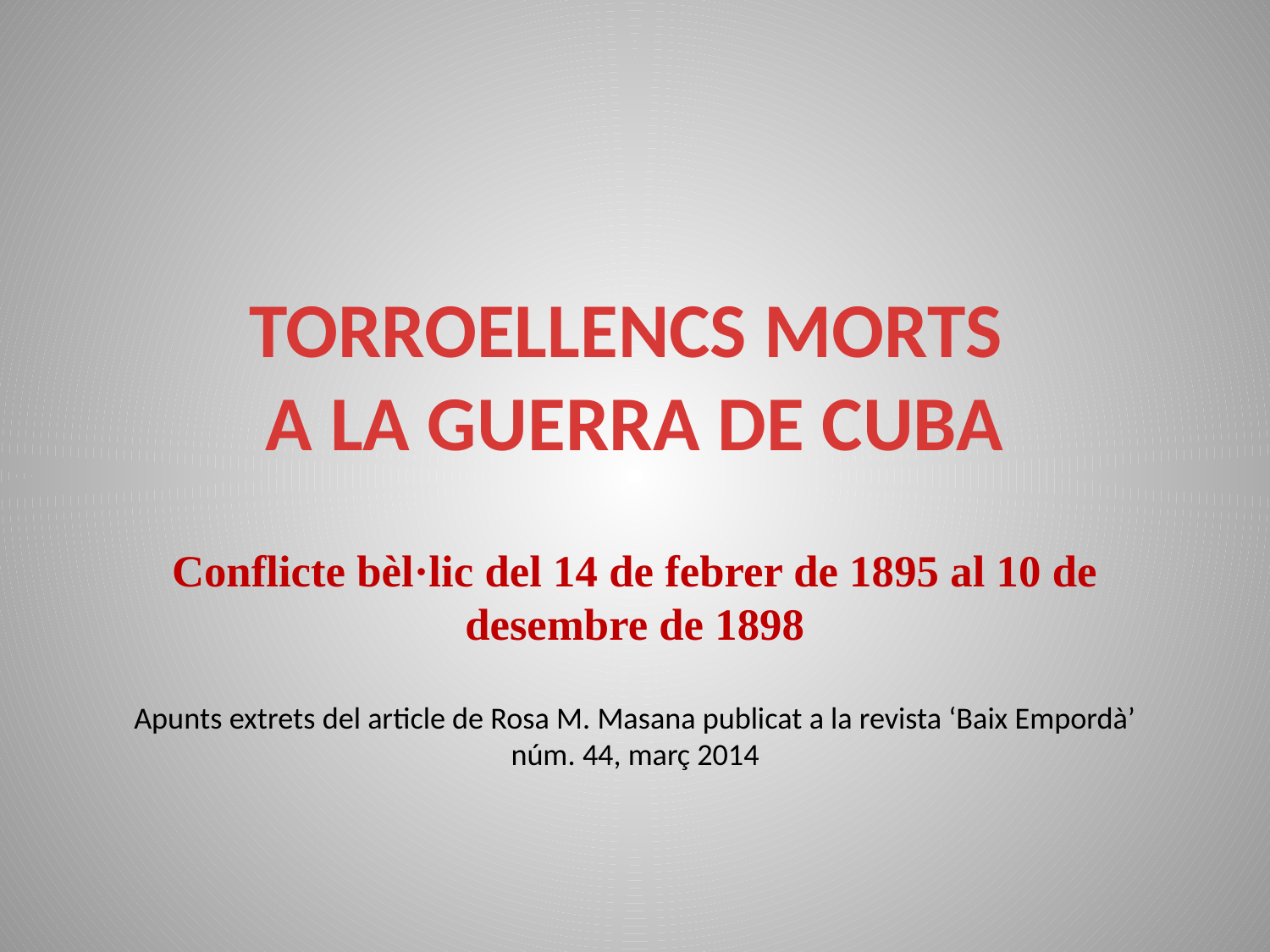

# TORROELLENCS MORTS A LA GUERRA DE CUBA
Conflicte bèl·lic del 14 de febrer de 1895 al 10 de desembre de 1898

Apunts extrets del article de Rosa M. Masana publicat a la revista ‘Baix Empordà’ núm. 44, març 2014